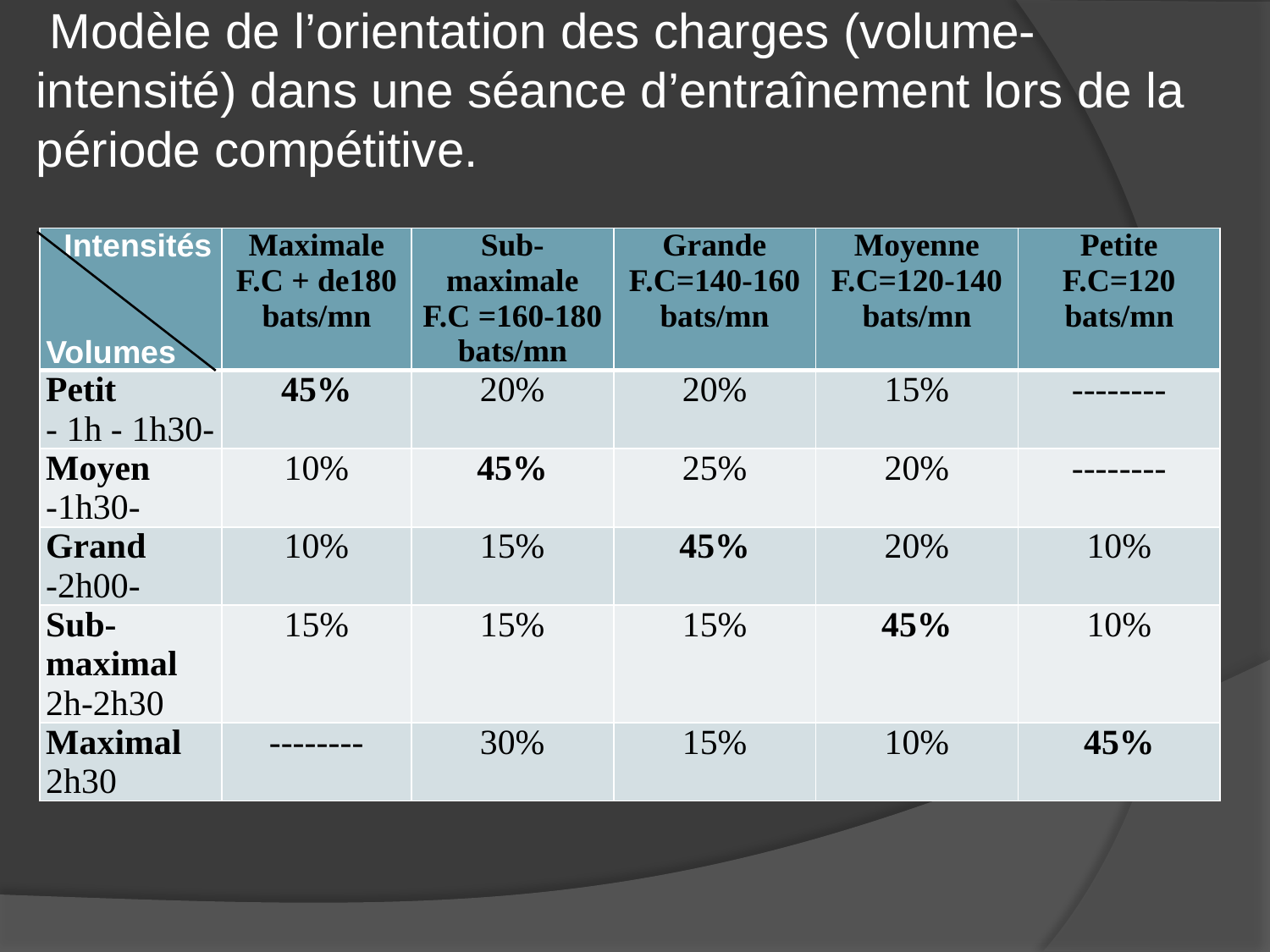

# Modèle de l’orientation des charges (volume- intensité) dans une séance d’entraînement lors de la période compétitive.
| Intensités   Volumes | Maximale F.C + de180 bats/mn | Sub- maximale F.C =160-180 bats/mn | Grande F.C=140-160 bats/mn | Moyenne F.C=120-140 bats/mn | Petite F.C=120 bats/mn |
| --- | --- | --- | --- | --- | --- |
| Petit - 1h - 1h30- | 45% | 20% | 20% | 15% | -------- |
| Moyen -1h30- | 10% | 45% | 25% | 20% | -------- |
| Grand -2h00- | 10% | 15% | 45% | 20% | 10% |
| Sub-maximal 2h-2h30 | 15% | 15% | 15% | 45% | 10% |
| Maximal 2h30 | -------- | 30% | 15% | 10% | 45% |